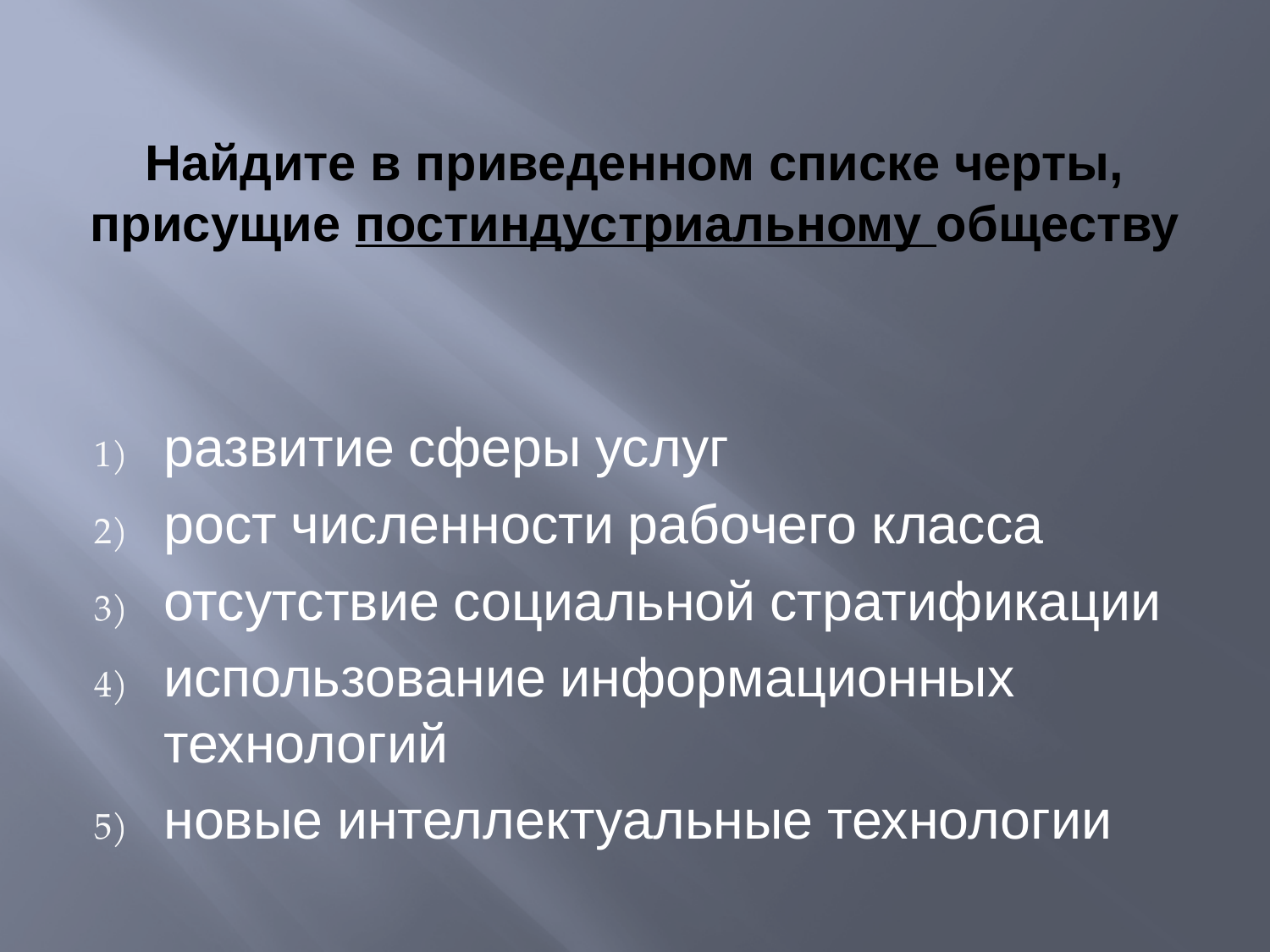

# Найдите в приведенном списке черты, присущие постиндустриальному обществу
развитие сферы услуг
рост численности рабочего класса
отсутствие социальной стратификации
использование информационных технологий
новые интеллектуальные технологии